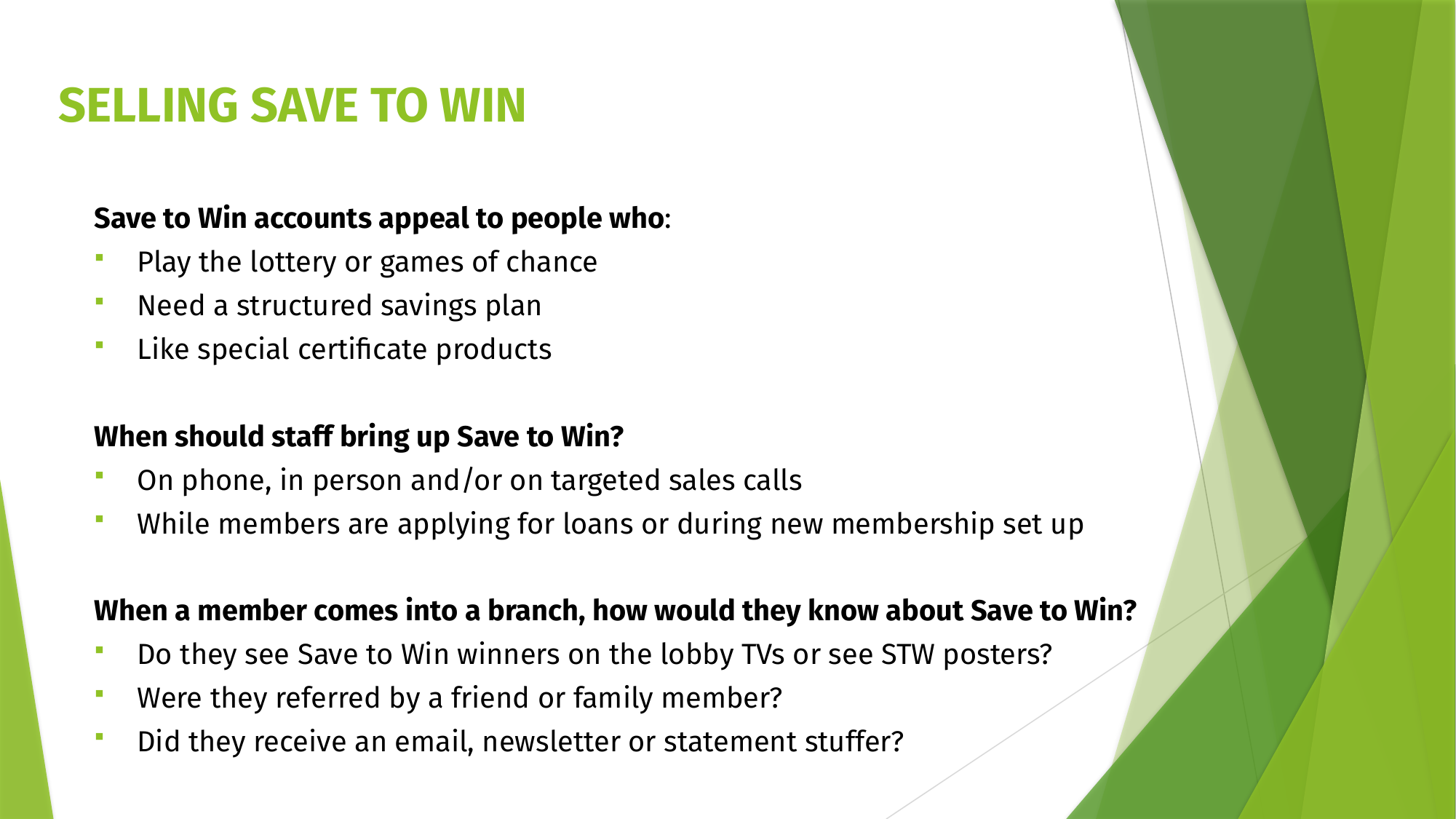

# SELLING SAVE TO WIN
Save to Win accounts appeal to people who:
Play the lottery or games of chance
Need a structured savings plan
Like special certificate products

When should staff bring up Save to Win?
On phone, in person and/or on targeted sales calls
While members are applying for loans or during new membership set up

When a member comes into a branch, how would they know about Save to Win?
Do they see Save to Win winners on the lobby TVs or see STW posters?
Were they referred by a friend or family member?
Did they receive an email, newsletter or statement stuffer?